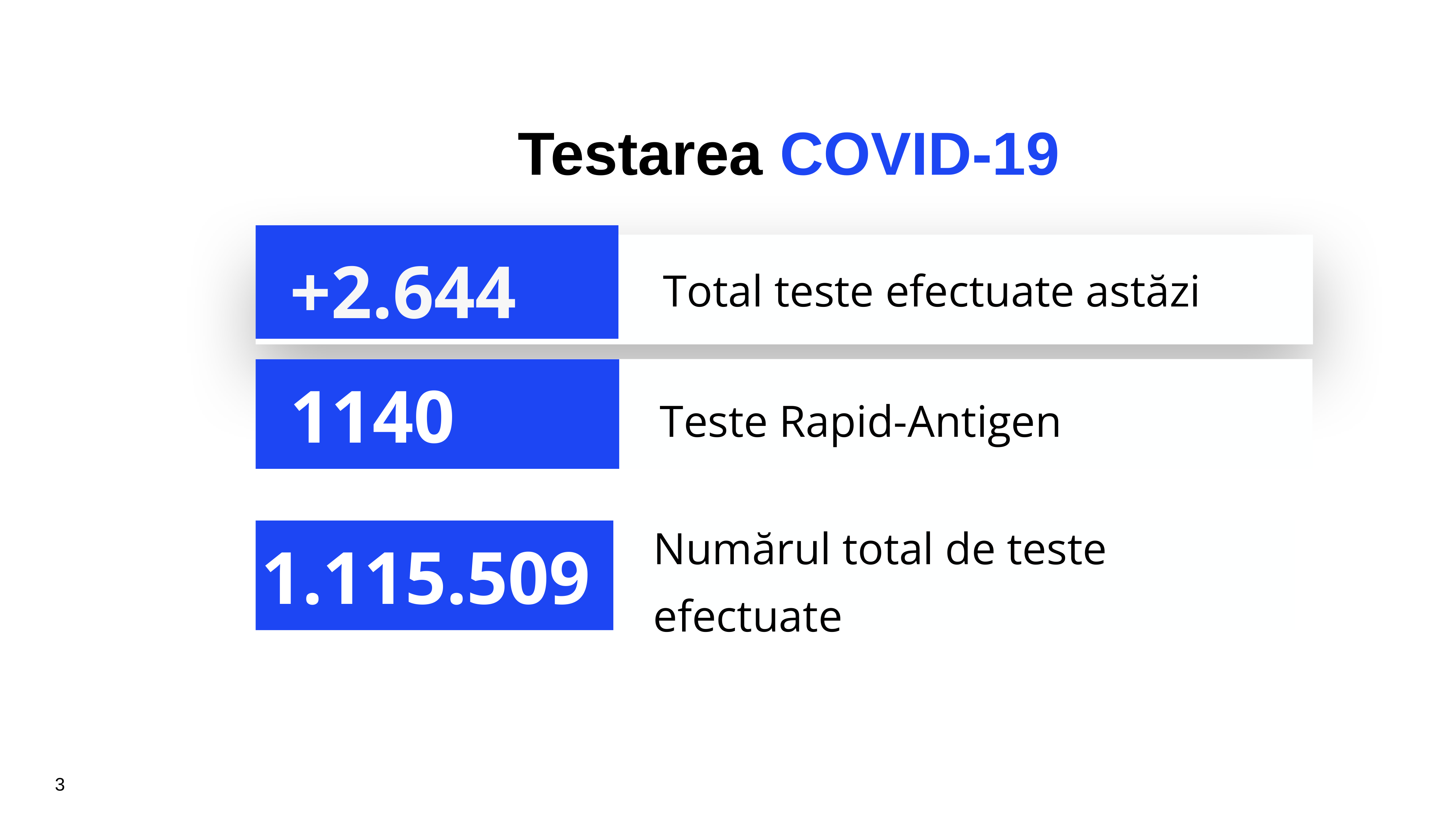

# Testarea COVID-19

+2.644

Total teste efectuate astăzi

Teste Rapid-Antigen

1140

Numărul total de teste efectuate

1.115.509
3